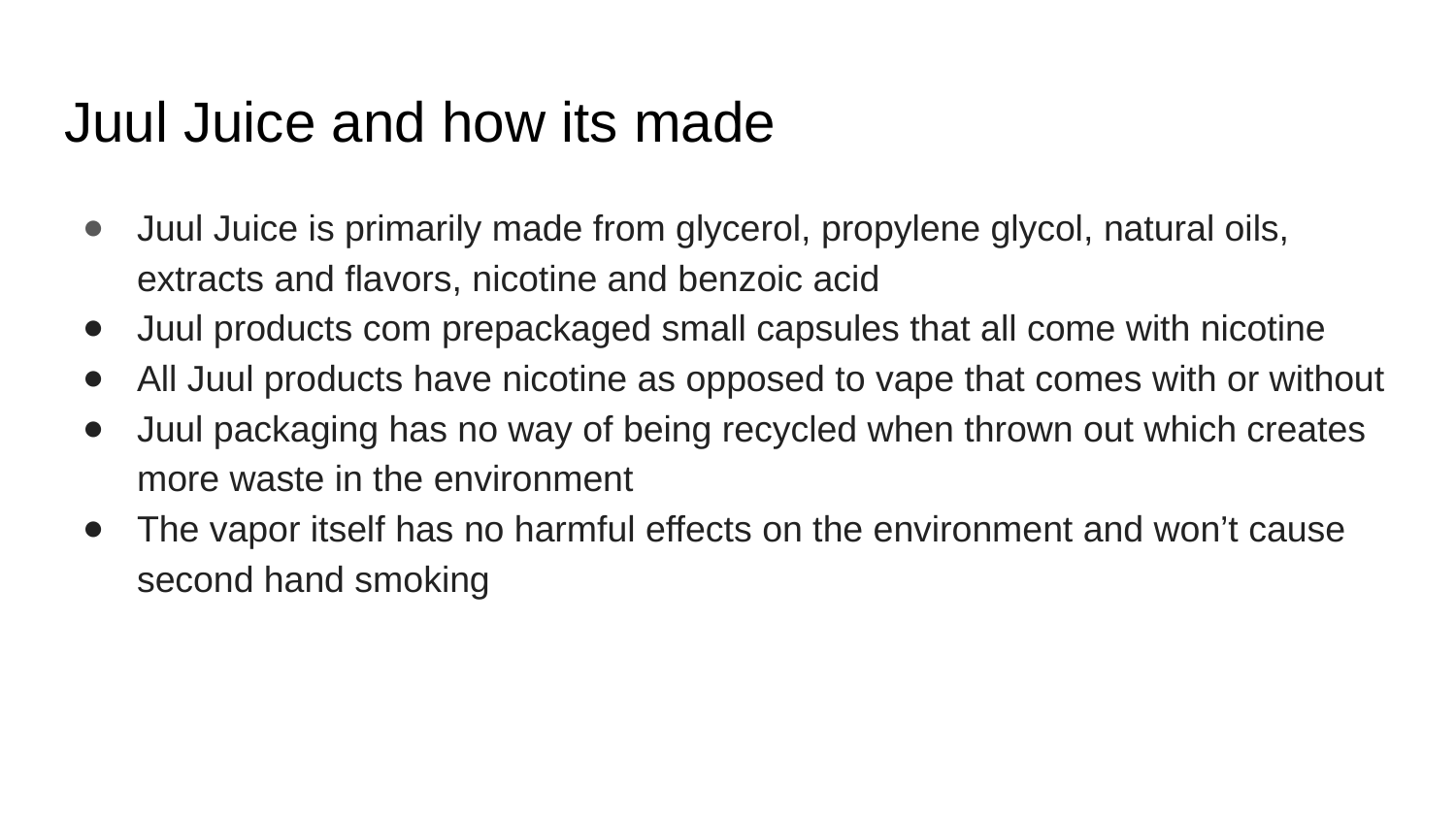

# Juul Juice and how its made
Juul Juice is primarily made from glycerol, propylene glycol, natural oils, extracts and flavors, nicotine and benzoic acid
Juul products com prepackaged small capsules that all come with nicotine
All Juul products have nicotine as opposed to vape that comes with or without
Juul packaging has no way of being recycled when thrown out which creates more waste in the environment
The vapor itself has no harmful effects on the environment and won’t cause second hand smoking